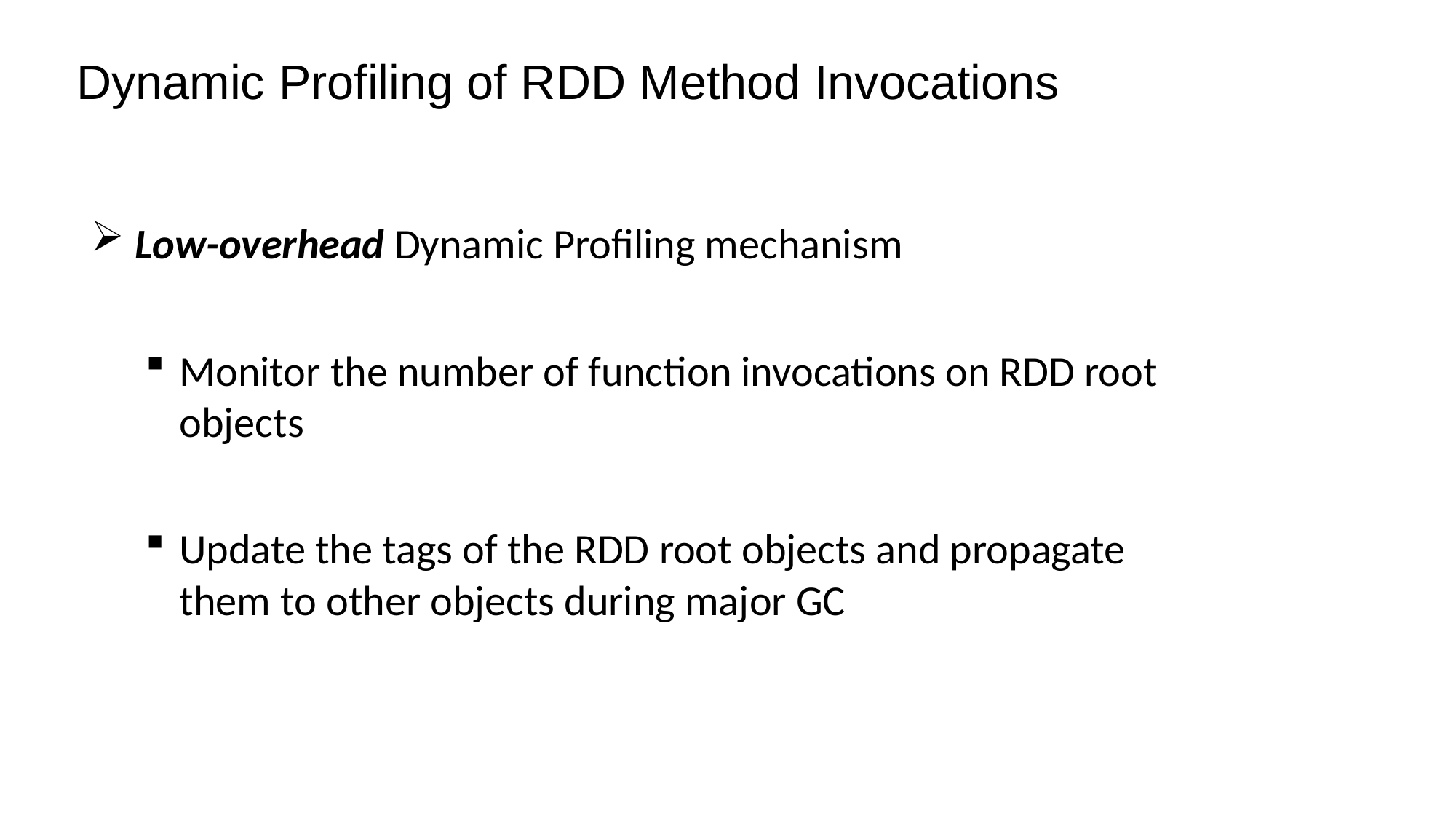

# Dynamic Profiling of RDD Method Invocations
 Low-overhead Dynamic Profiling mechanism

Monitor the number of function invocations on RDD root objects

Update the tags of the RDD root objects and propagate them to other objects during major GC